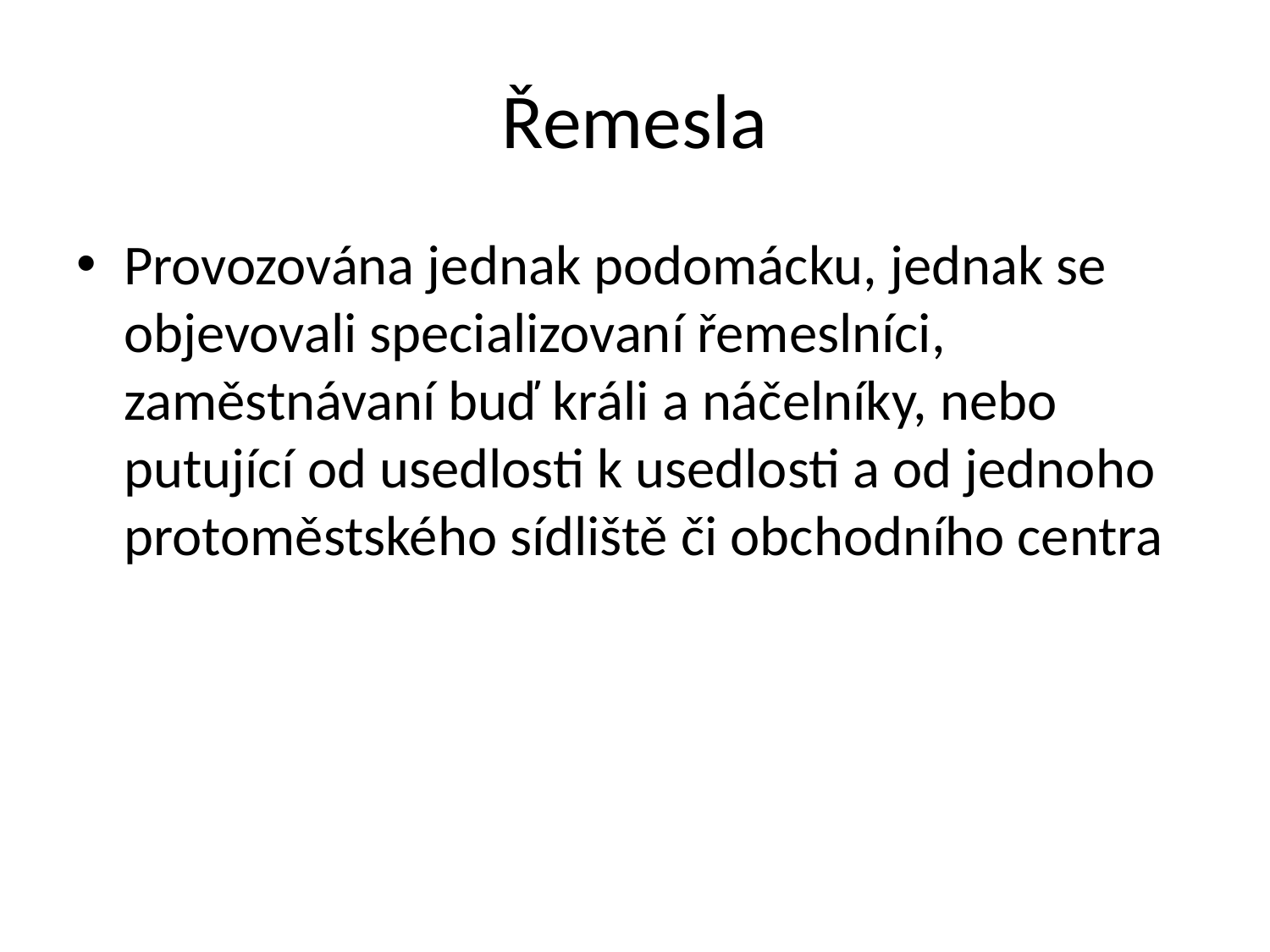

# Řemesla
Provozována jednak podomácku, jednak se objevovali specializovaní řemeslníci, zaměstnávaní buď králi a náčelníky, nebo putující od usedlosti k usedlosti a od jednoho protoměstského sídliště či obchodního centra